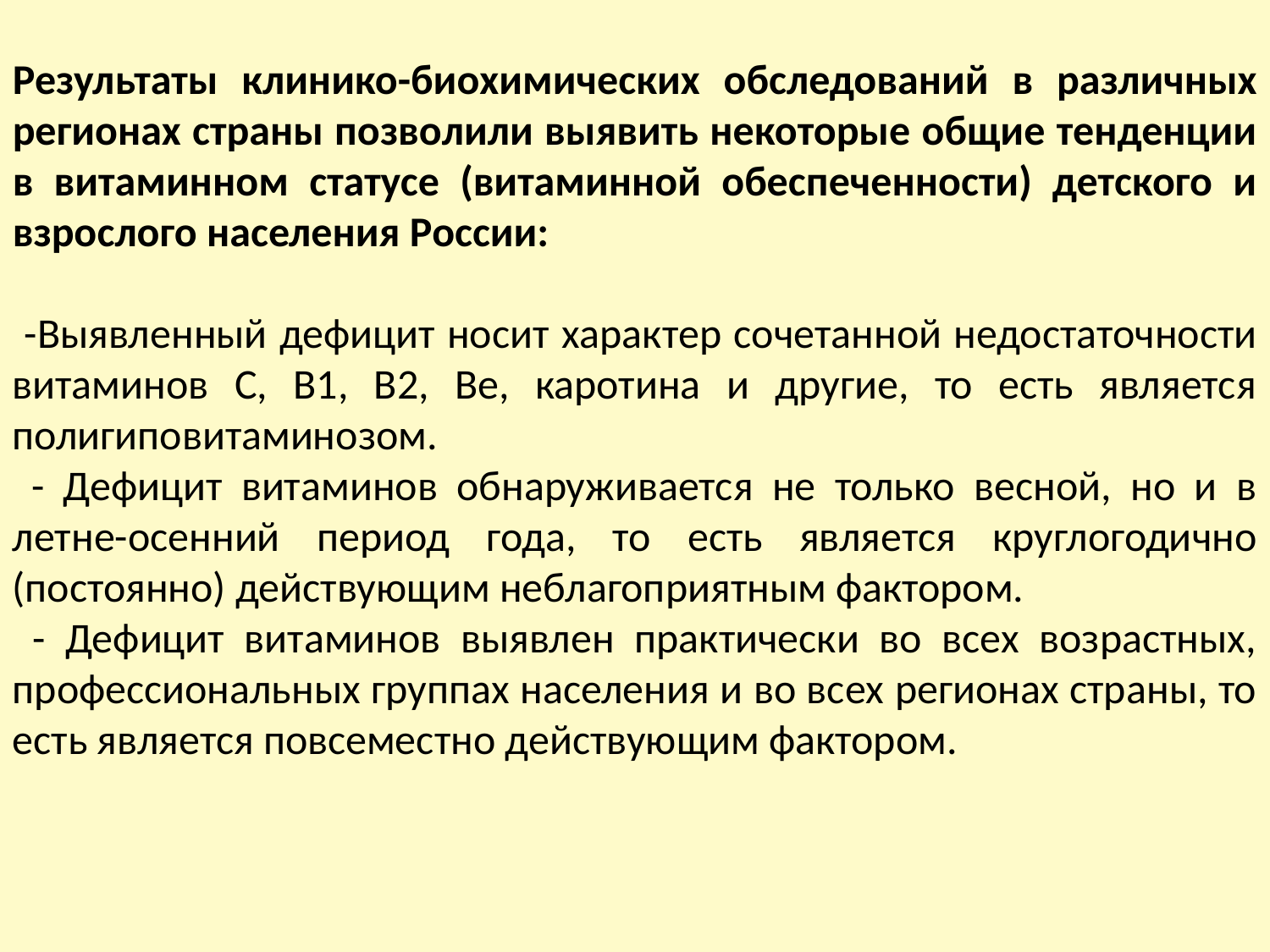

Результаты клинико-биохимических обследований в различных регионах страны позволили выявить некоторые общие тенденции в витаминном статусе (витаминной обеспеченности) детского и взрослого населения России:

 -Выявленный дефицит носит характер сочетанной недостаточности витаминов С, B1, В2, Be, каротина и другие, то есть является полигиповитаминозом.
 - Дефицит витаминов обнаруживается не только весной, но и в летне-осенний период года, то есть является круглогодично (постоянно) действующим неблагоприятным фактором.
 - Дефицит витаминов выявлен практически во всех возрастных, профессиональных группах населения и во всех регионах страны, то есть является повсеместно действующим фактором.